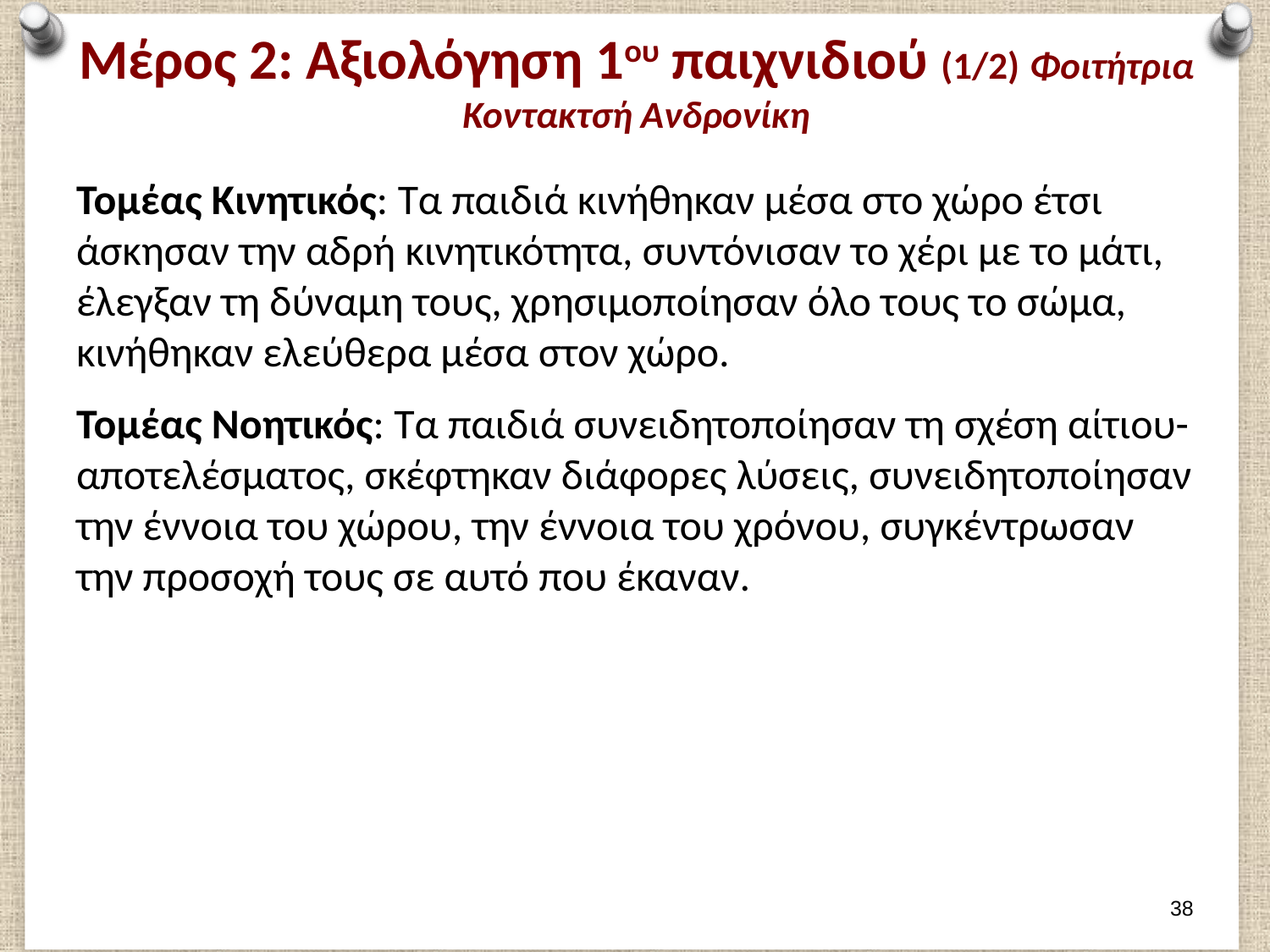

# Μέρος 2: Αξιολόγηση 1ου παιχνιδιού (1/2) Φοιτήτρια Κοντακτσή Ανδρονίκη
Τομέας Κινητικός: Τα παιδιά κινήθηκαν μέσα στο χώρο έτσι άσκησαν την αδρή κινητικότητα, συντόνισαν το χέρι με το μάτι, έλεγξαν τη δύναμη τους, χρησιμοποίησαν όλο τους το σώμα, κινήθηκαν ελεύθερα μέσα στον χώρο.
Τομέας Νοητικός: Τα παιδιά συνειδητοποίησαν τη σχέση αίτιου-αποτελέσματος, σκέφτηκαν διάφορες λύσεις, συνειδητοποίησαν την έννοια του χώρου, την έννοια του χρόνου, συγκέντρωσαν την προσοχή τους σε αυτό που έκαναν.
38